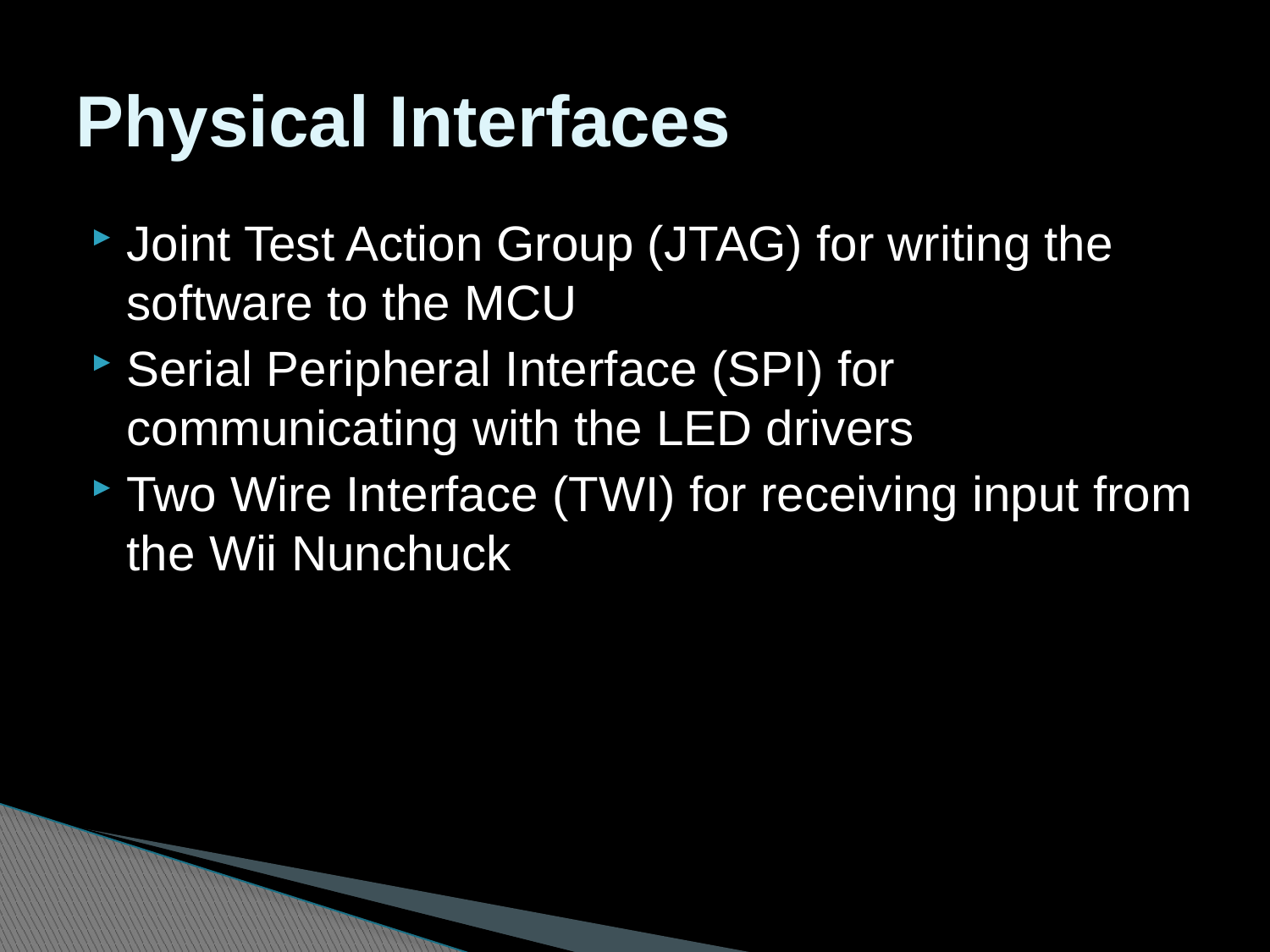

# Physical Interfaces
Joint Test Action Group (JTAG) for writing the software to the MCU
Serial Peripheral Interface (SPI) for communicating with the LED drivers
Two Wire Interface (TWI) for receiving input from the Wii Nunchuck